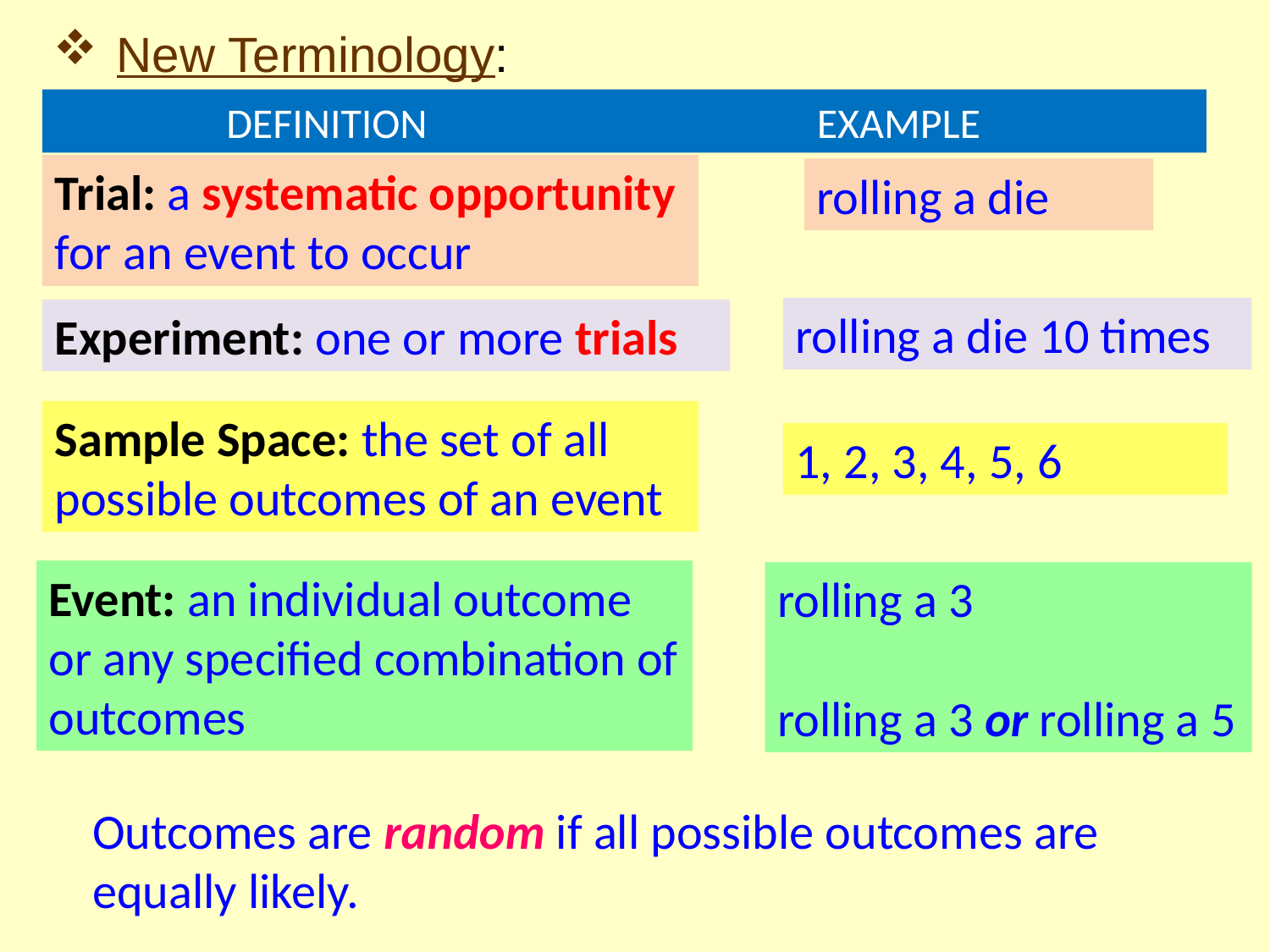

New Terminology:
                  DEFINITION				EXAMPLE
Trial: a systematic opportunity for an event to occur
rolling a die
rolling a die 10 times
Experiment: one or more trials
Sample Space: the set of all possible outcomes of an event
1, 2, 3, 4, 5, 6
Event: an individual outcome or any specified combination of outcomes
rolling a 3

rolling a 3 or rolling a 5
Outcomes are random if all possible outcomes are equally likely.